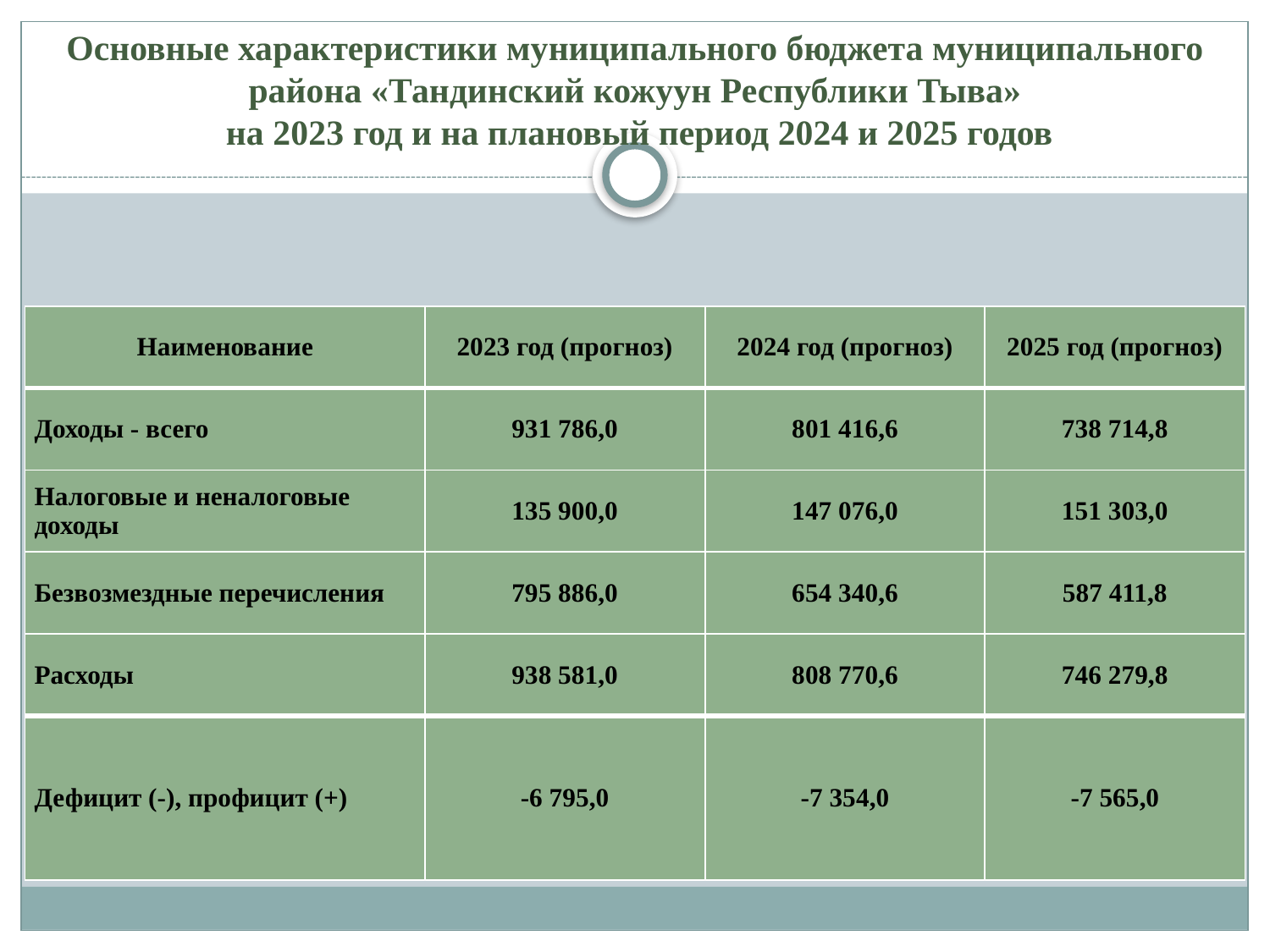

# Основные характеристики муниципального бюджета муниципального района «Тандинский кожуун Республики Тыва» на 2023 год и на плановый период 2024 и 2025 годов
| Наименование | 2023 год (прогноз) | 2024 год (прогноз) | 2025 год (прогноз) |
| --- | --- | --- | --- |
| Доходы - всего | 931 786,0 | 801 416,6 | 738 714,8 |
| Налоговые и неналоговые доходы | 135 900,0 | 147 076,0 | 151 303,0 |
| Безвозмездные перечисления | 795 886,0 | 654 340,6 | 587 411,8 |
| Расходы | 938 581,0 | 808 770,6 | 746 279,8 |
| Дефицит (-), профицит (+) | -6 795,0 | -7 354,0 | -7 565,0 |